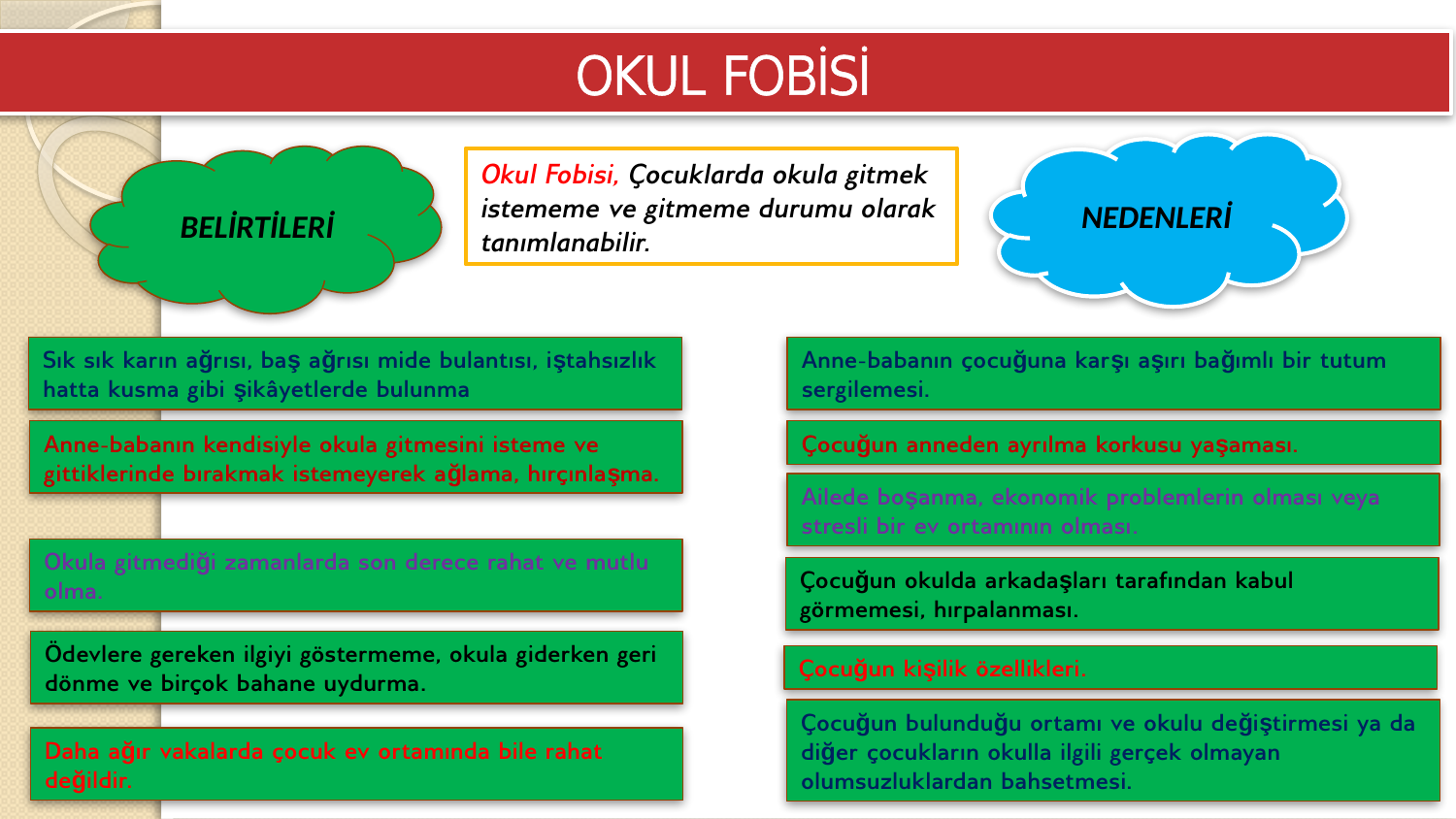

OKUL FOBİSİ
NEDENLERİ
 BELİRTİLERİ
Okul Fobisi, Çocuklarda okula gitmek istememe ve gitmeme durumu olarak tanımlanabilir.
Sık sık karın ağrısı, baş ağrısı mide bulantısı, iştahsızlık hatta kusma gibi şikâyetlerde bulunma
Anne-babanın çocuğuna karşı aşırı bağımlı bir tutum sergilemesi.
Çocuğun anneden ayrılma korkusu yaşaması.
Anne-babanın kendisiyle okula gitmesini isteme ve gittiklerinde bırakmak istemeyerek ağlama, hırçınlaşma.
Ailede boşanma, ekonomik problemlerin olması veya stresli bir ev ortamının olması.
Okula gitmediği zamanlarda son derece rahat ve mutlu olma.
Çocuğun okulda arkadaşları tarafından kabul görmemesi, hırpalanması.
Ödevlere gereken ilgiyi göstermeme, okula giderken geri dönme ve birçok bahane uydurma.
Çocuğun kişilik özellikleri.
Çocuğun bulunduğu ortamı ve okulu değiştirmesi ya da diğer çocukların okulla ilgili gerçek olmayan olumsuzluklardan bahsetmesi.
Daha ağır vakalarda çocuk ev ortamında bile rahat değildir.